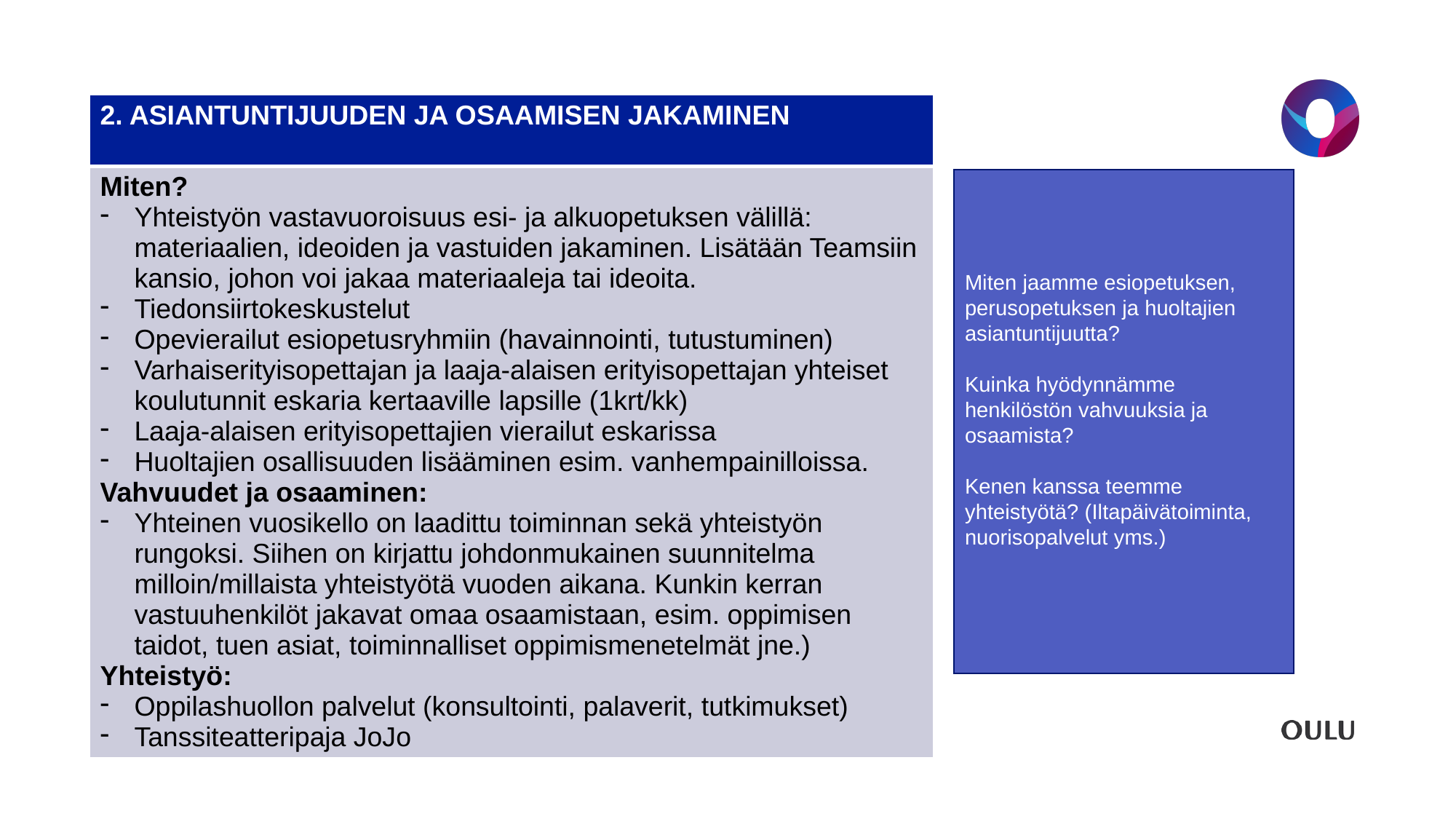

| 2. ASIANTUNTIJUUDEN JA OSAAMISEN JAKAMINEN |
| --- |
| Miten? Yhteistyön vastavuoroisuus esi- ja alkuopetuksen välillä: materiaalien, ideoiden ja vastuiden jakaminen. Lisätään Teamsiin kansio, johon voi jakaa materiaaleja tai ideoita. Tiedonsiirtokeskustelut Opevierailut esiopetusryhmiin (havainnointi, tutustuminen) Varhaiserityisopettajan ja laaja-alaisen erityisopettajan yhteiset koulutunnit eskaria kertaaville lapsille (1krt/kk) Laaja-alaisen erityisopettajien vierailut eskarissa Huoltajien osallisuuden lisääminen esim. vanhempainilloissa. Vahvuudet ja osaaminen: Yhteinen vuosikello on laadittu toiminnan sekä yhteistyön rungoksi. Siihen on kirjattu johdonmukainen suunnitelma milloin/millaista yhteistyötä vuoden aikana. Kunkin kerran vastuuhenkilöt jakavat omaa osaamistaan, esim. oppimisen taidot, tuen asiat, toiminnalliset oppimismenetelmät jne.) Yhteistyö: Oppilashuollon palvelut (konsultointi, palaverit, tutkimukset) Tanssiteatteripaja JoJo |
#
Miten jaamme esiopetuksen, perusopetuksen ja huoltajien asiantuntijuutta?

Kuinka hyödynnämme henkilöstön vahvuuksia ja osaamista?

Kenen kanssa teemme yhteistyötä? (Iltapäivätoiminta, nuorisopalvelut yms.)